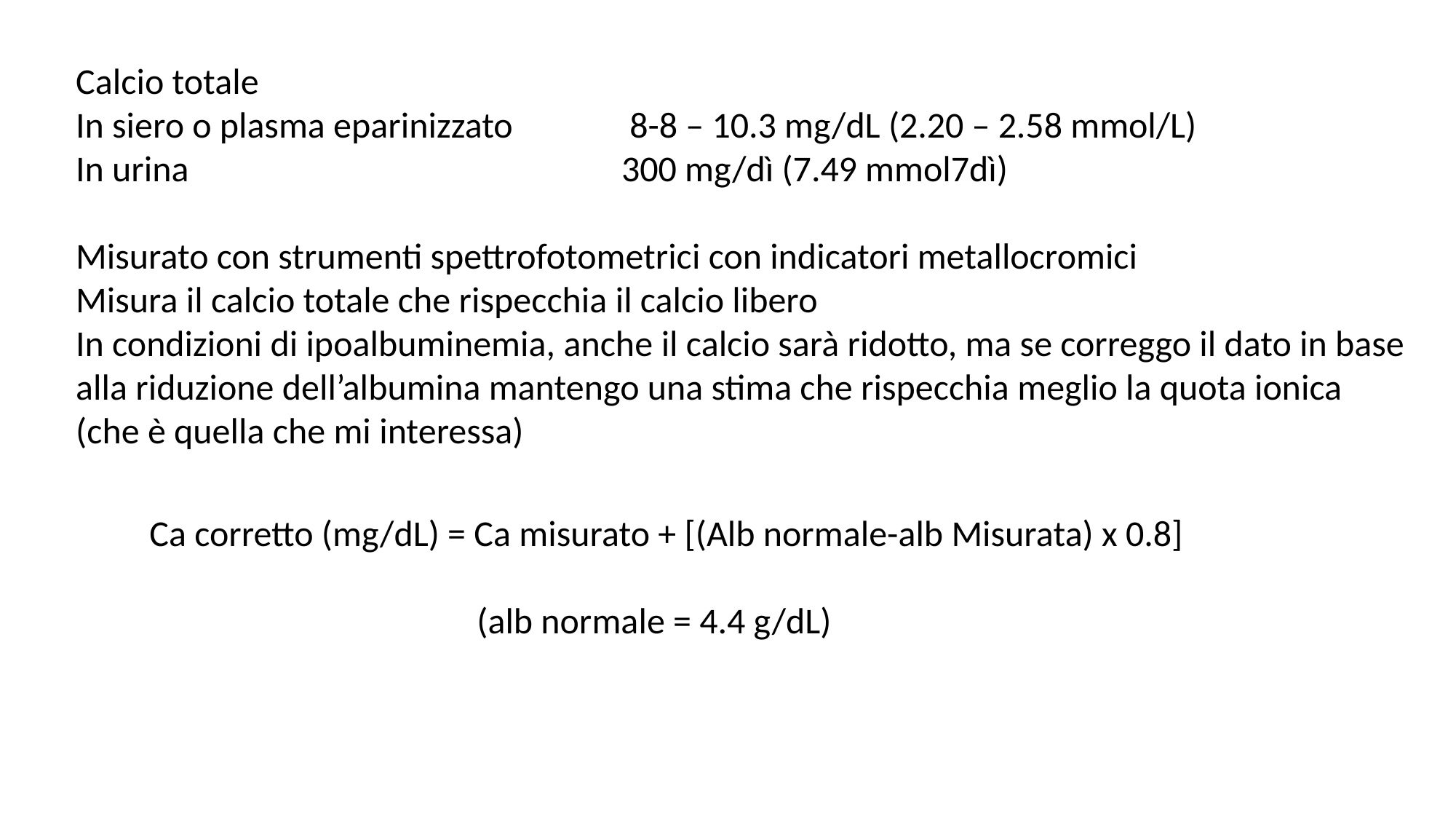

Calcio totale
In siero o plasma eparinizzato 	 8-8 – 10.3 mg/dL (2.20 – 2.58 mmol/L)
In urina				300 mg/dì (7.49 mmol7dì)

Misurato con strumenti spettrofotometrici con indicatori metallocromici
Misura il calcio totale che rispecchia il calcio libero
In condizioni di ipoalbuminemia, anche il calcio sarà ridotto, ma se correggo il dato in base alla riduzione dell’albumina mantengo una stima che rispecchia meglio la quota ionica (che è quella che mi interessa)

Ca corretto (mg/dL) = Ca misurato + [(Alb normale-alb Misurata) x 0.8]

			(alb normale = 4.4 g/dL)